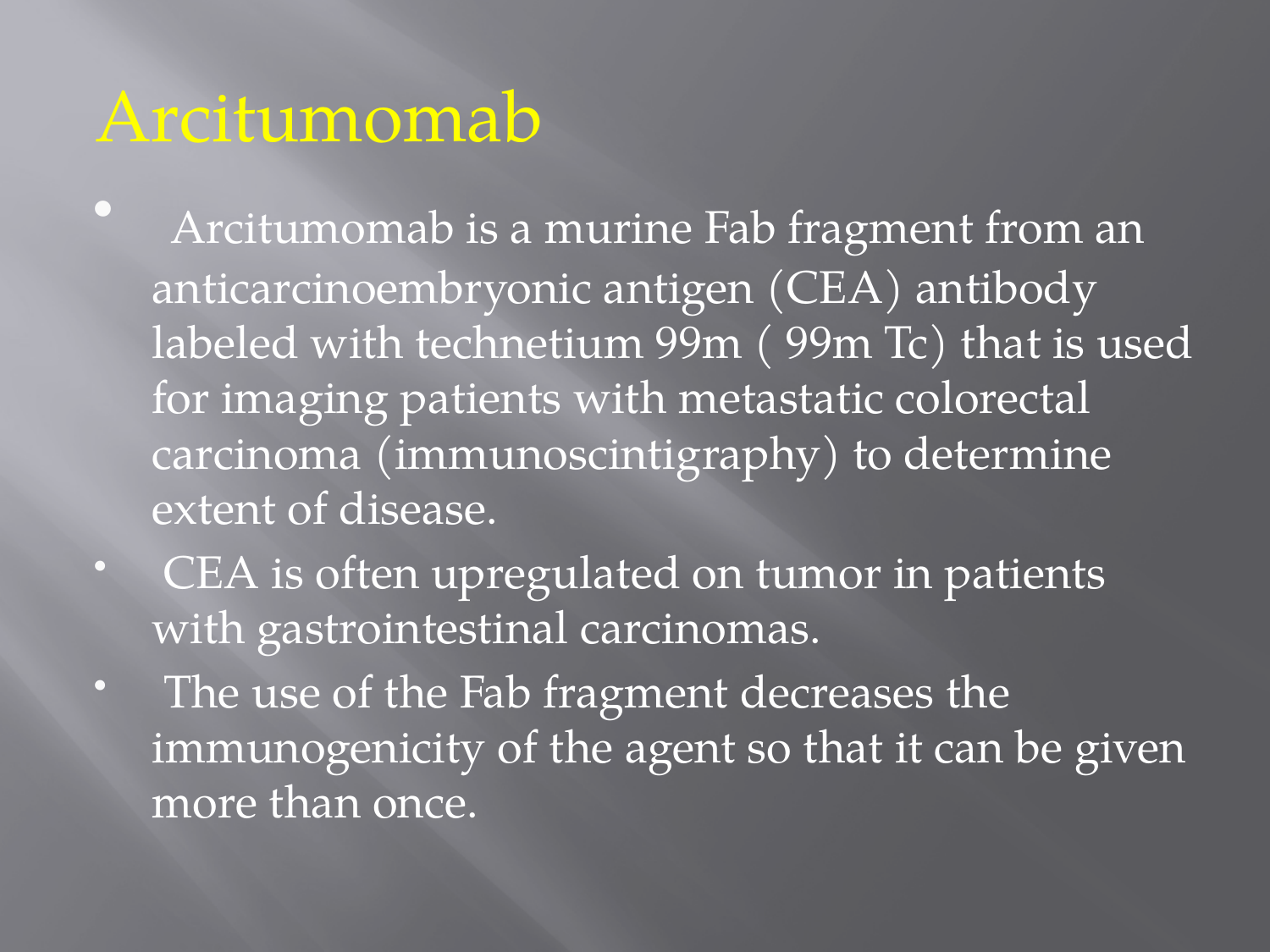

Arcitumomab
 Arcitumomab is a murine Fab fragment from an anticarcinoembryonic antigen (CEA) antibody labeled with technetium 99m ( 99m Tc) that is used for imaging patients with metastatic colorectal carcinoma (immunoscintigraphy) to determine extent of disease.
 CEA is often upregulated on tumor in patients with gastrointestinal carcinomas.
 The use of the Fab fragment decreases the immunogenicity of the agent so that it can be given more than once.